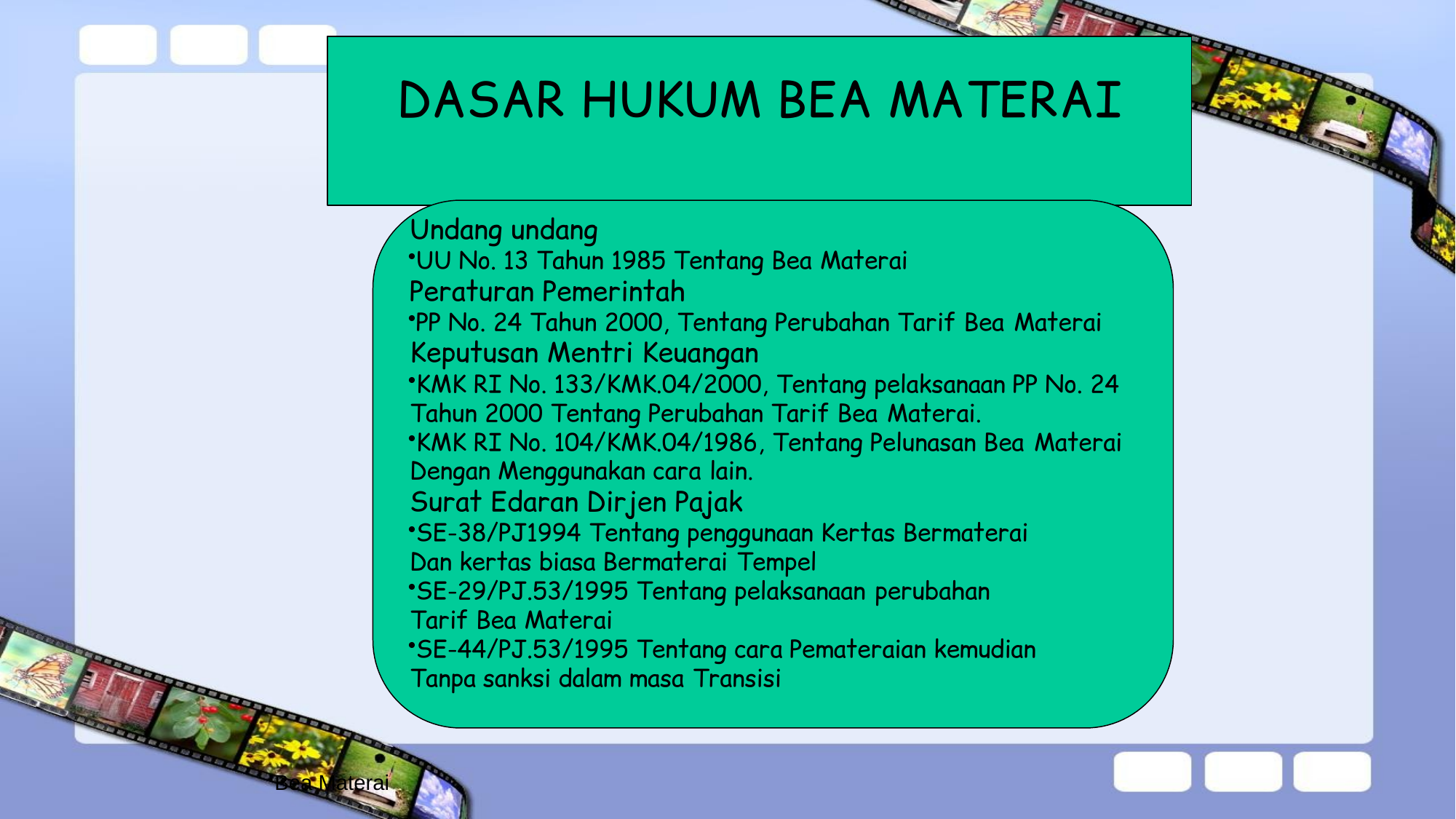

# DASAR HUKUM BEA MATERAI

Undang undang
UU No. 13 Tahun 1985 Tentang Bea Materai
Peraturan Pemerintah
PP No. 24 Tahun 2000, Tentang Perubahan Tarif Bea Materai
Keputusan Mentri Keuangan
KMK RI No. 133/KMK.04/2000, Tentang pelaksanaan PP No. 24  Tahun 2000 Tentang Perubahan Tarif Bea Materai.
KMK RI No. 104/KMK.04/1986, Tentang Pelunasan Bea Materai
Dengan Menggunakan cara lain.
Surat Edaran Dirjen Pajak
SE-38/PJ1994 Tentang penggunaan Kertas Bermaterai  Dan kertas biasa Bermaterai Tempel
SE-29/PJ.53/1995 Tentang pelaksanaan perubahan
Tarif Bea Materai
SE-44/PJ.53/1995 Tentang cara Pemateraian kemudian  Tanpa sanksi dalam masa Transisi
Bea Materai